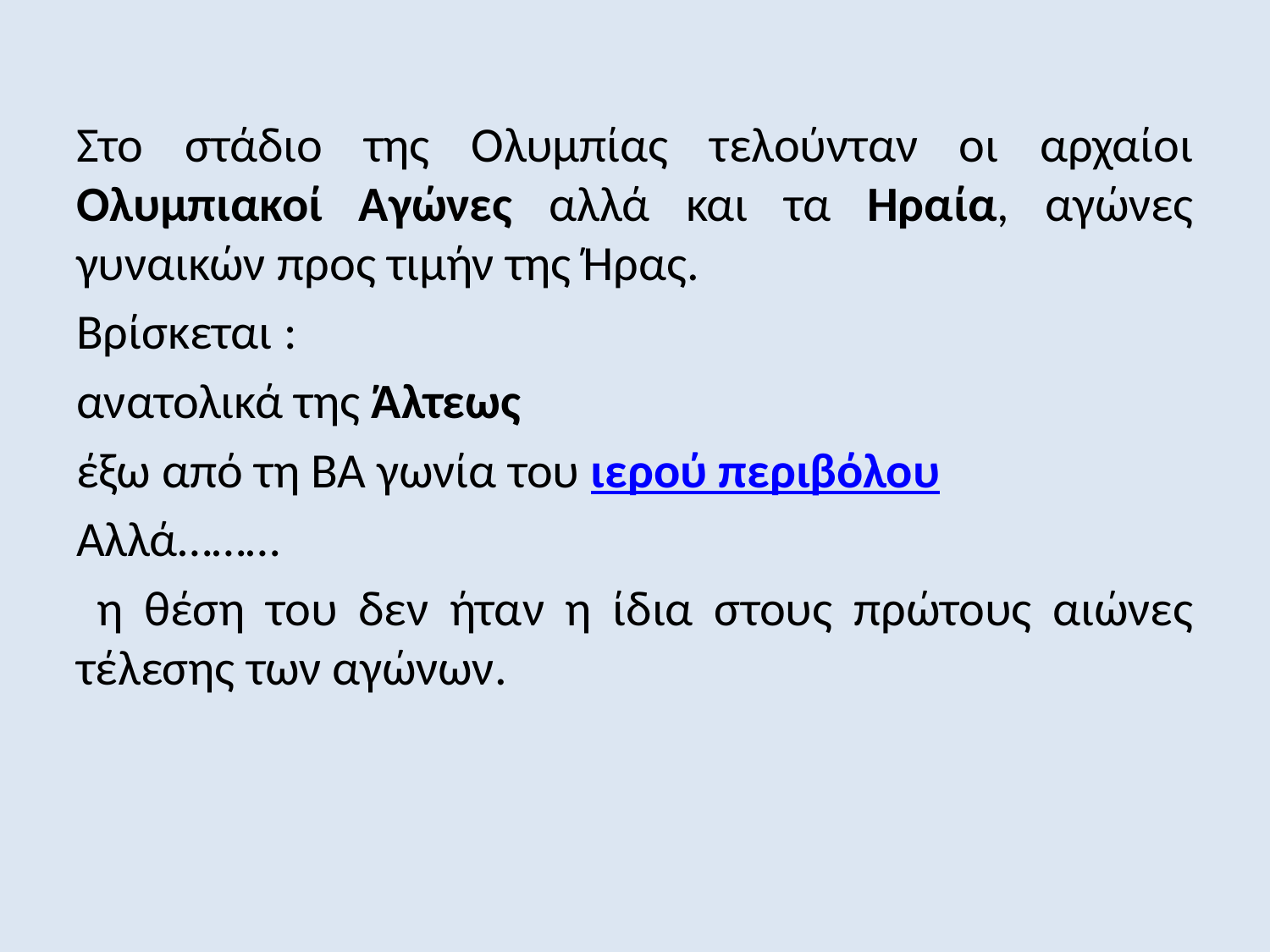

Στο στάδιο της Ολυμπίας τελούνταν οι αρχαίοι Ολυμπιακοί Αγώνες αλλά και τα Ηραία, αγώνες γυναικών προς τιμήν της Ήρας.
Βρίσκεται :
ανατολικά της Άλτεως
έξω από τη ΒΑ γωνία του ιερού περιβόλου
Αλλά………
 η θέση του δεν ήταν η ίδια στους πρώτους αιώνες τέλεσης των αγώνων.